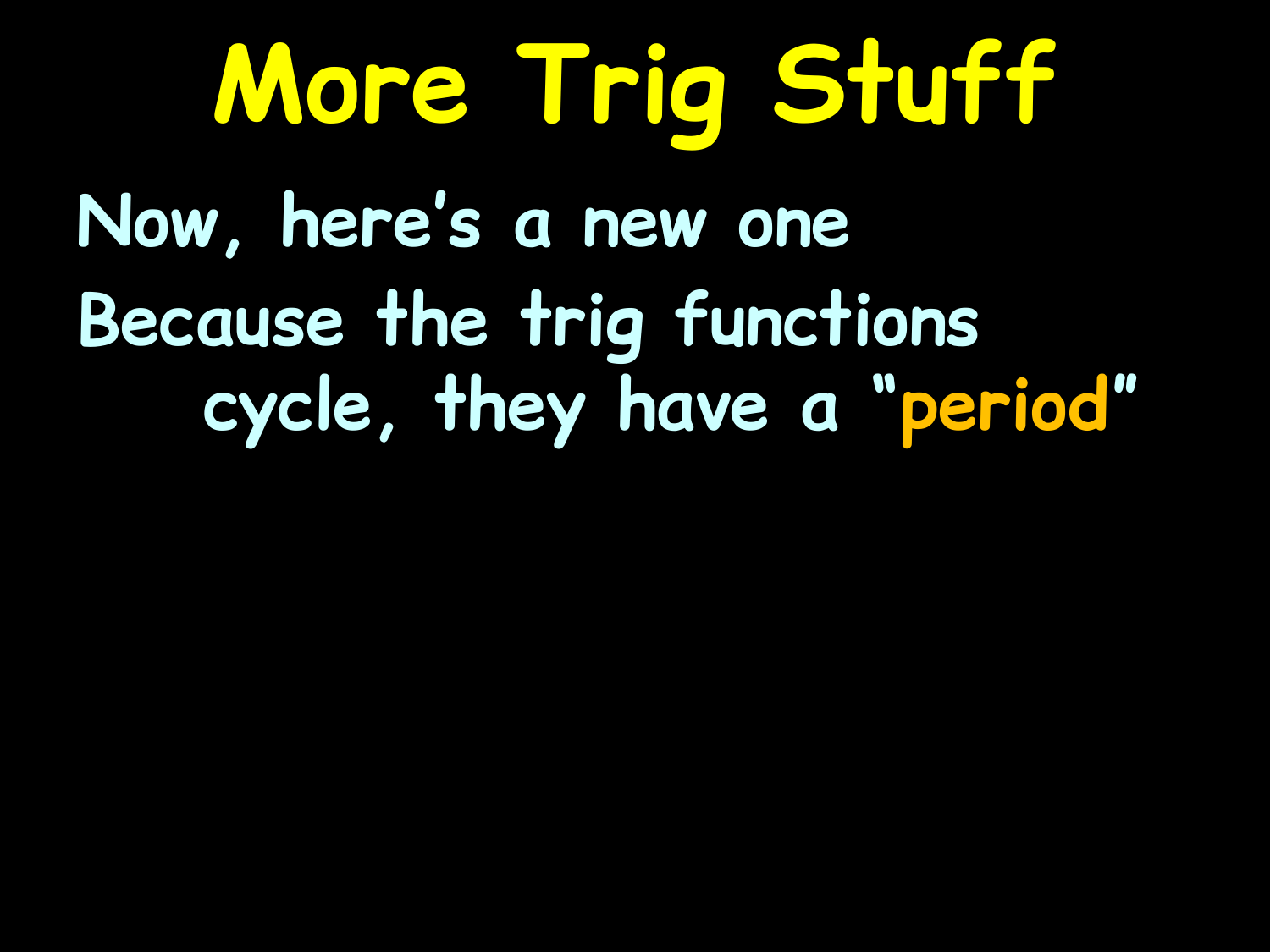

# More Trig Stuff
Now, here’s a new one
Because the trig functions
	cycle, they have a “period”